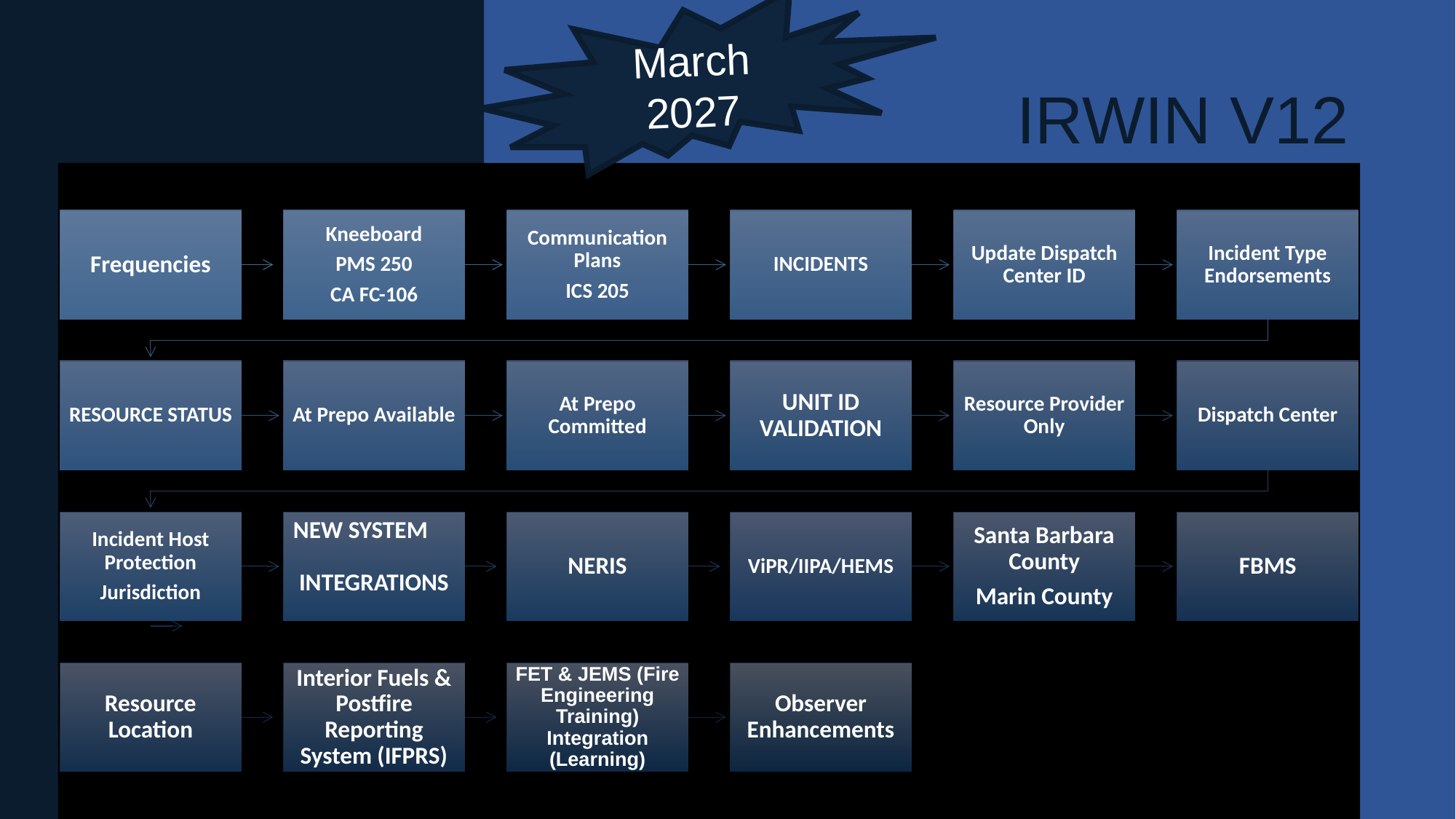

March 2027
# IRWIN V12

Frequencies

Kneeboard
PMS 250
CA FC-106

Communication Plans
ICS 205

INCIDENTS

Update Dispatch Center ID

Incident Type Endorsements

RESOURCE STATUS

At Prepo Available

At Prepo Committed

UNIT ID VALIDATION

Resource Provider Only

Dispatch Center

Incident Host Protection
Jurisdiction

NEW SYSTEM         INTEGRATIONS

NERIS

ViPR/IIPA/HEMS

Santa Barbara County
Marin County

FBMS

Resource Location

Interior Fuels & Postfire Reporting System (IFPRS)

FET & JEMS (Fire Engineering Training) Integration (Learning)
Observer Enhancements